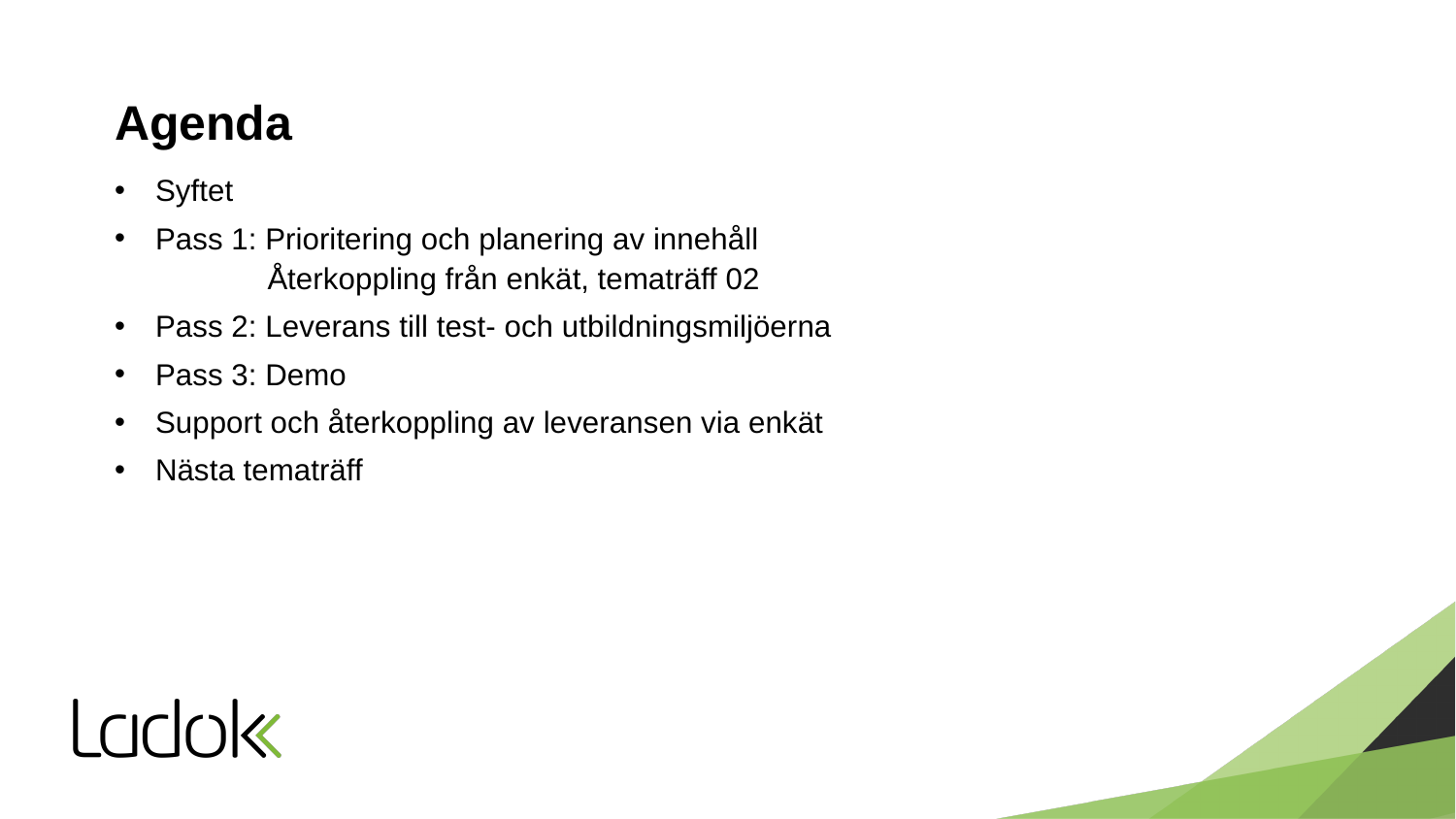

# Agenda
Syftet
Pass 1: Prioritering och planering av innehåll
                  Återkoppling från enkät, tematräff 02
Pass 2: Leverans till test- och utbildningsmiljöerna
Pass 3: Demo
Support och återkoppling av leveransen via enkät
Nästa tematräff